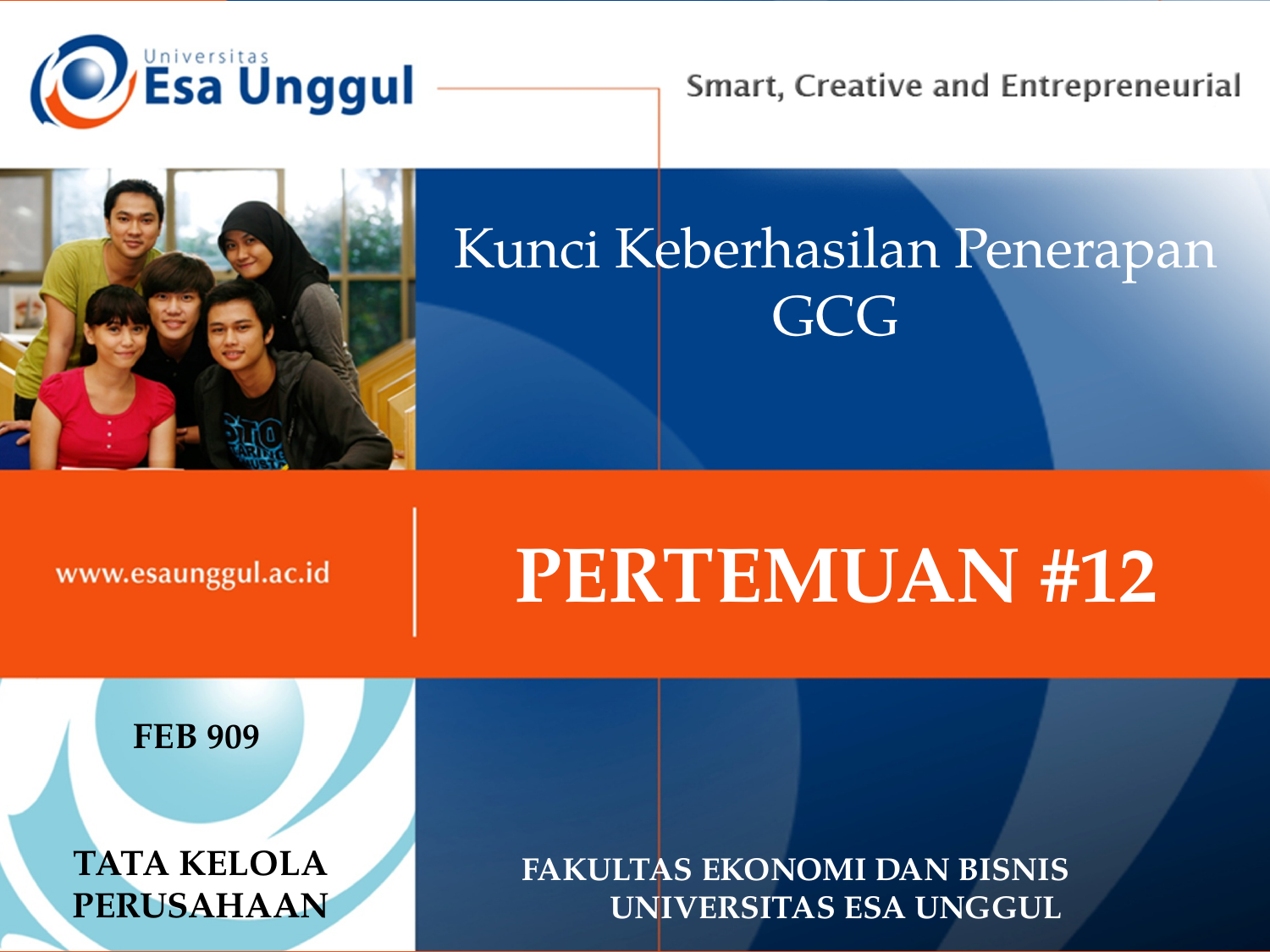

# Kunci Keberhasilan Penerapan GCG
PERTEMUAN #12
FEB 909

TATA KELOLA PERUSAHAAN

FAKULTAS EKONOMI DAN BISNIS           UNIVERSITAS ESA UNGGUL